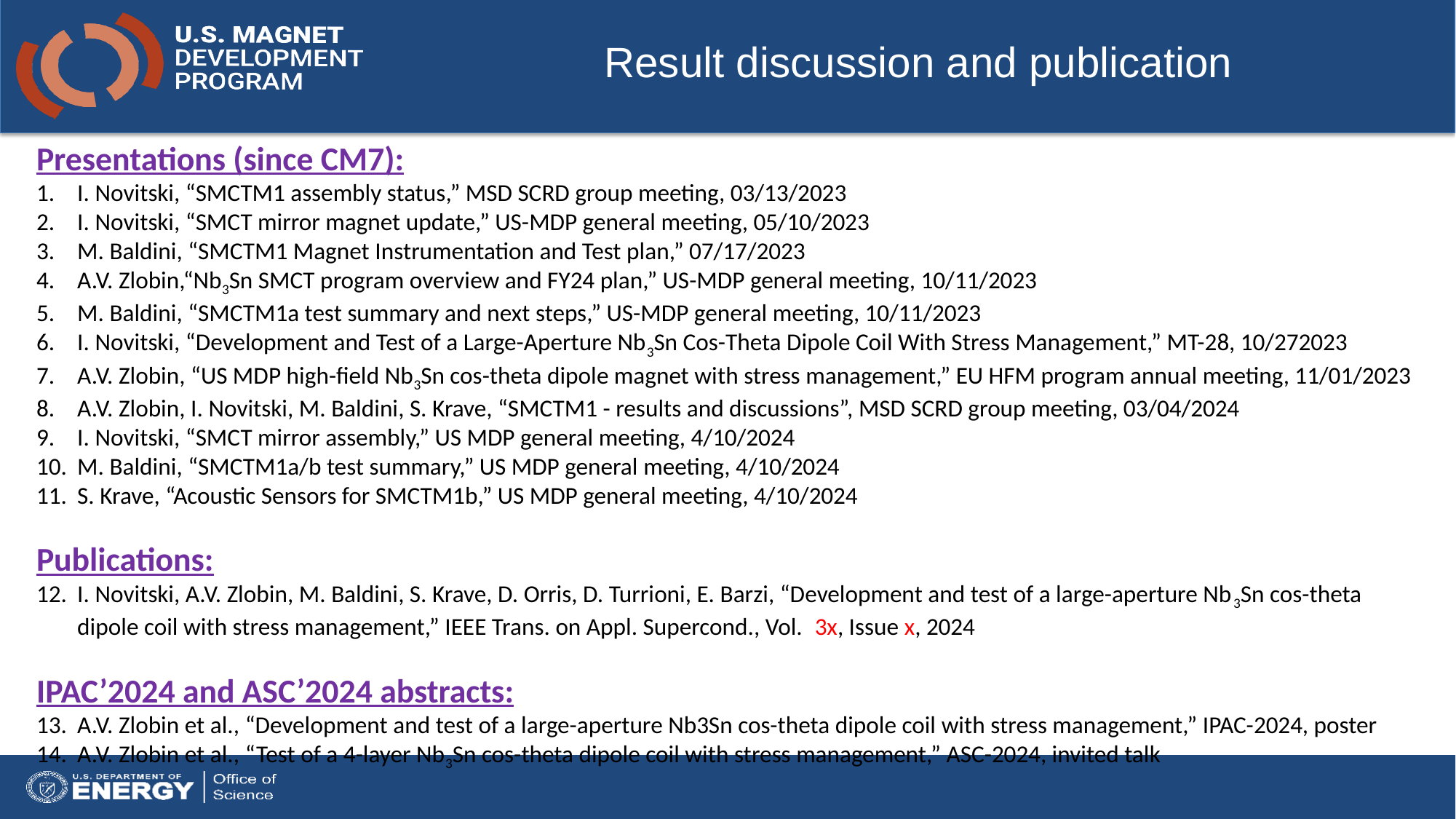

# Result discussion and publication
Presentations (since CM7):
I. Novitski, “SMCTM1 assembly status,” MSD SCRD group meeting, 03/13/2023
I. Novitski, “SMCT mirror magnet update,” US-MDP general meeting, 05/10/2023
M. Baldini, “SMCTM1 Magnet Instrumentation and Test plan,” 07/17/2023
A.V. Zlobin,“Nb3Sn SMCT program overview and FY24 plan,” US-MDP general meeting, 10/11/2023
M. Baldini, “SMCTM1a test summary and next steps,” US-MDP general meeting, 10/11/2023
I. Novitski, “Development and Test of a Large-Aperture Nb3Sn Cos-Theta Dipole Coil With Stress Management,” MT-28, 10/272023
A.V. Zlobin, “US MDP high-field Nb3Sn cos-theta dipole magnet with stress management,” EU HFM program annual meeting, 11/01/2023
A.V. Zlobin, I. Novitski, M. Baldini, S. Krave, “SMCTM1 - results and discussions”, MSD SCRD group meeting, 03/04/2024
I. Novitski, “SMCT mirror assembly,” US MDP general meeting, 4/10/2024
M. Baldini, “SMCTM1a/b test summary,” US MDP general meeting, 4/10/2024
S. Krave, “Acoustic Sensors for SMCTM1b,” US MDP general meeting, 4/10/2024

Publications:
I. Novitski, A.V. Zlobin, M. Baldini, S. Krave, D. Orris, D. Turrioni, E. Barzi, “Development and test of a large-aperture Nb3Sn cos-theta dipole coil with stress management,” IEEE Trans. on Appl. Supercond., Vol.  3x, Issue x, 2024

IPAC’2024 and ASC’2024 abstracts:
A.V. Zlobin et al., “Development and test of a large-aperture Nb3Sn cos-theta dipole coil with stress management,” IPAC-2024, poster
A.V. Zlobin et al., “Test of a 4-layer Nb3Sn cos-theta dipole coil with stress management,” ASC-2024, invited talk